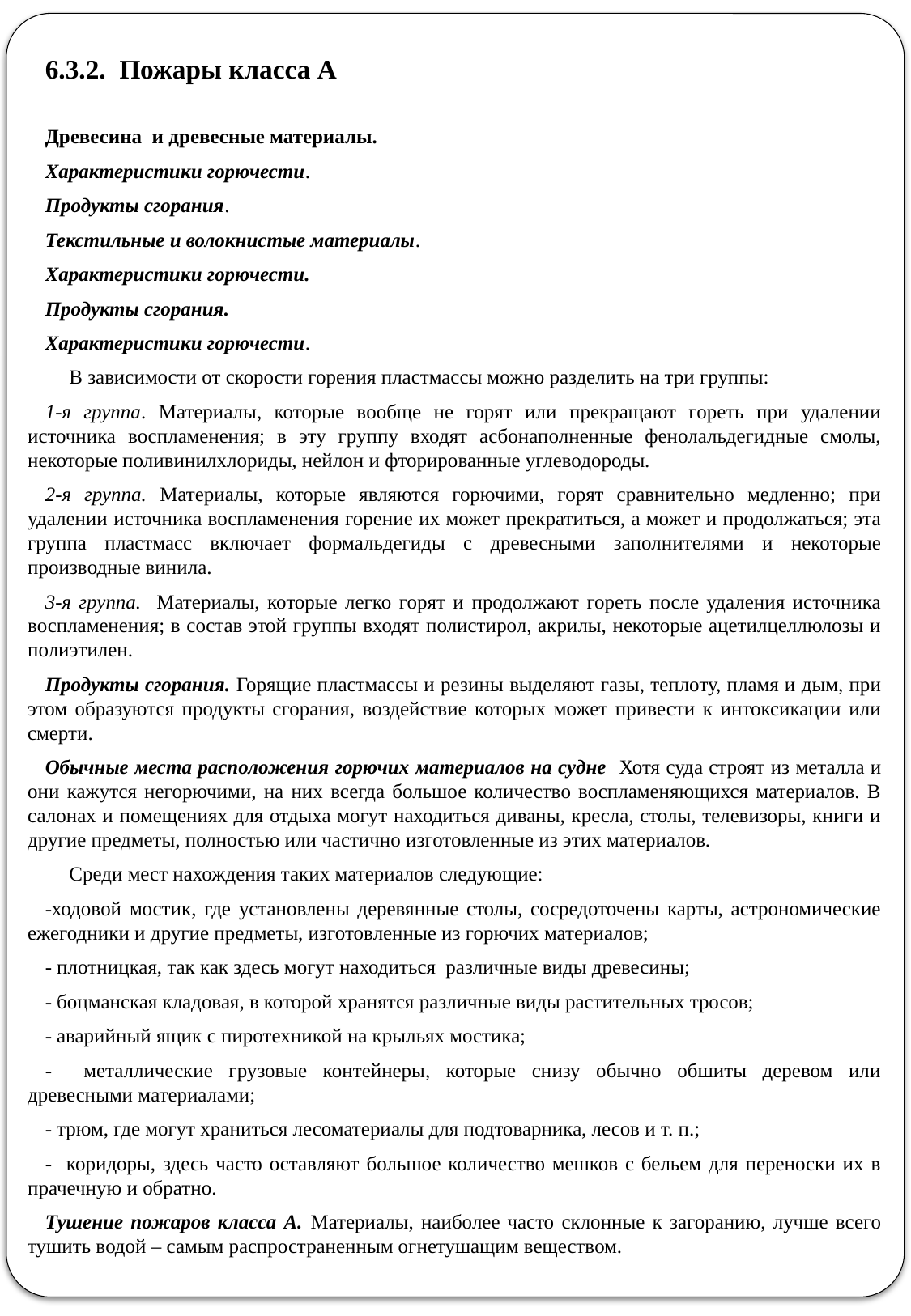

6.3.2.  Пожары класса А

Древесина  и древесные материалы.
Характеристики горючести.
Продукты сгорания.
Текстильные и волокнистые материалы.
Характеристики горючести.
Продукты сгорания.
Характеристики горючести.
В зависимости от скорости горения пластмассы можно разделить на три группы:
1-я группа. Материалы, которые вообще не горят или прекращают гореть при удалении источника воспламенения; в эту группу входят асбонаполненные фенолальдегидные смолы, некоторые поливинилхлориды, нейлон и фторированные углеводороды.
2-я группа. Материалы, которые являются горючими, горят сравнительно медленно; при удалении источника воспламенения горение их может прекратиться, а может и продолжаться; эта группа пластмасс включает формальдегиды с древесными заполнителями и некоторые производные винила.
3-я группа.  Материалы, которые легко горят и продолжают гореть после удаления источника воспламенения; в состав этой группы входят полистирол, акрилы, некоторые ацетилцеллюлозы и полиэтилен.
Продукты сгорания. Горящие пластмассы и резины выделяют газы, теплоту, пламя и дым, при этом образуются продукты сгорания, воздействие которых может привести к интоксикации или смерти.
Обычные места расположения горючих материалов на судне  Хотя суда строят из металла и они кажутся негорючими, на них всегда большое количество воспламеняющихся материалов. В салонах и помещениях для отдыха могут находиться диваны, кресла, столы, телевизоры, книги и другие предметы, полностью или частично изготовленные из этих материалов.
Среди мест нахождения таких материалов следующие:
-ходовой мостик, где установлены деревянные столы, сосредоточены карты, астрономические ежегодники и другие предметы, изготовленные из горючих материалов;
- плотницкая, так как здесь могут находиться  различные виды древесины;
- боцманская кладовая, в которой хранятся различные виды растительных тросов;
- аварийный ящик с пиротехникой на крыльях мостика;
-  металлические грузовые контейнеры, которые снизу обычно обшиты деревом или древесными материалами;
- трюм, где могут храниться лесоматериалы для подтоварника, лесов и т. п.;
-  коридоры, здесь часто оставляют большое количество мешков с бельем для переноски их в прачечную и обратно.
Тушение пожаров класса А. Материалы, наиболее часто склонные к загоранию, лучше всего тушить водой – самым распространенным огнетушащим веществом.